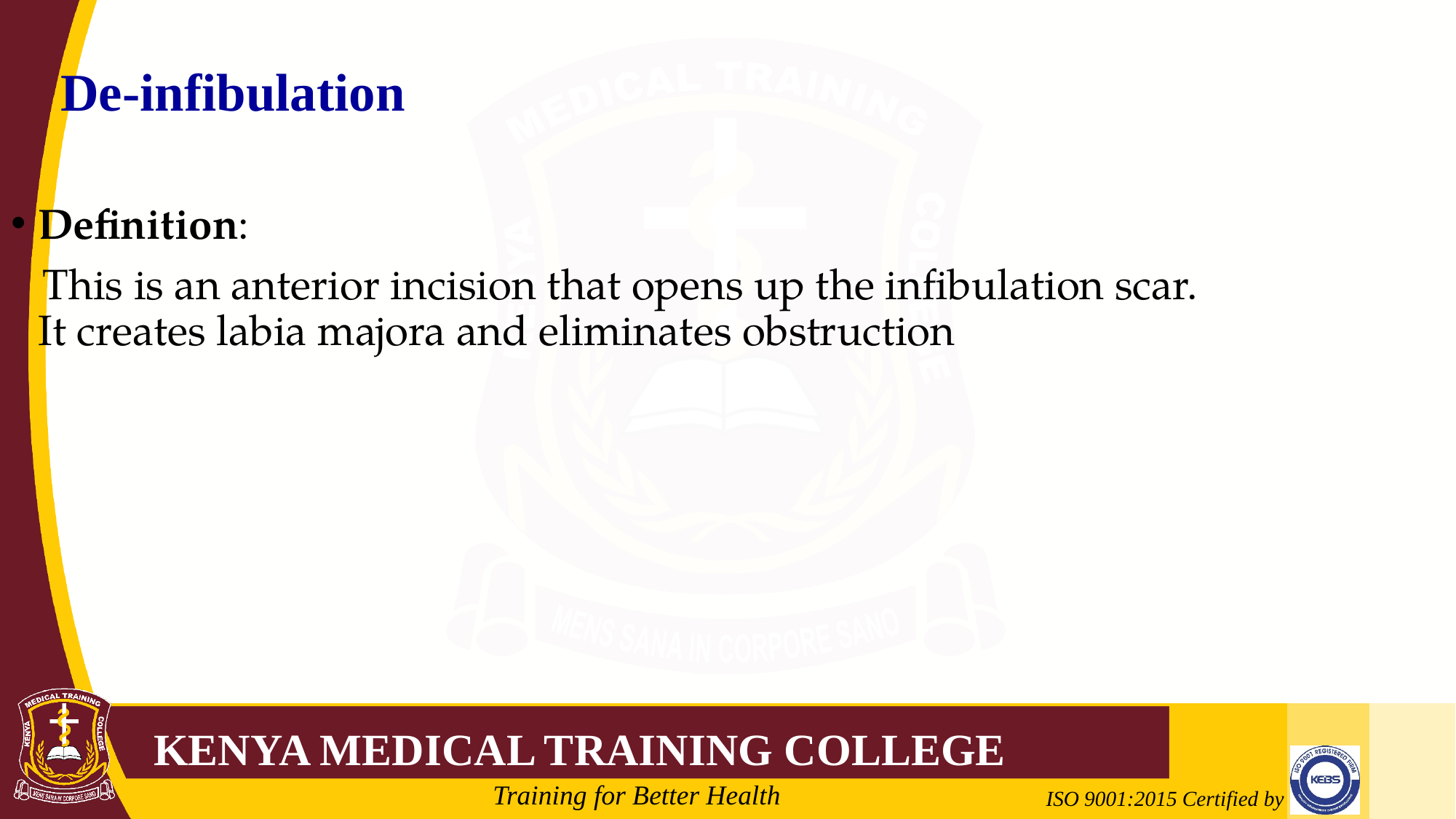

De-infibulation
Definition:
   This is an anterior incision that opens up the infibulation scar. It creates labia majora and eliminates obstruction